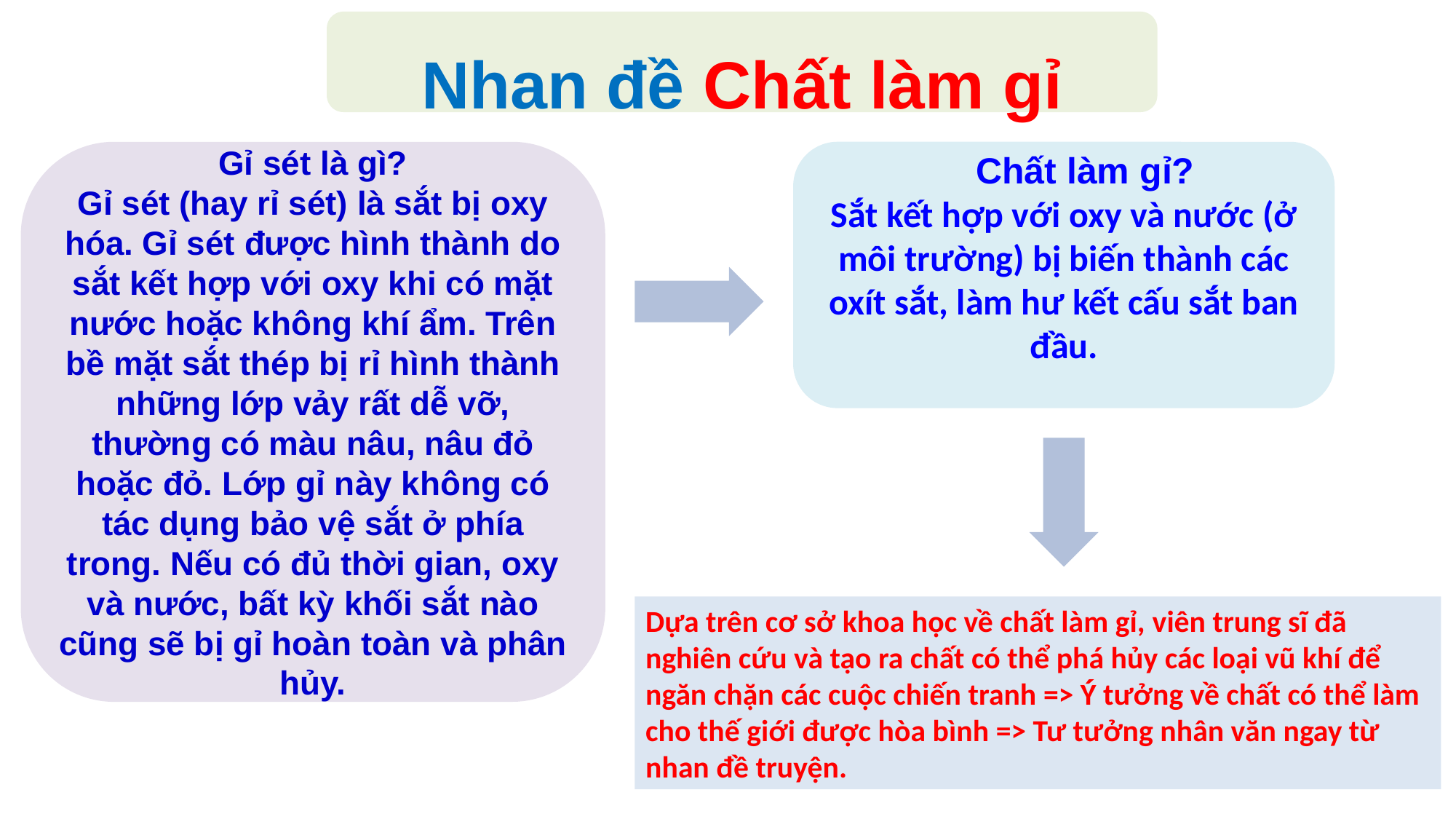

Nhan đề Chất làm gỉ

Gỉ sét là gì?
Gỉ sét (hay rỉ sét) là sắt bị oxy hóa. Gỉ sét được hình thành do sắt kết hợp với oxy khi có mặt nước hoặc không khí ẩm. Trên bề mặt sắt thép bị rỉ hình thành những lớp vảy rất dễ vỡ, thường có màu nâu, nâu đỏ hoặc đỏ. Lớp gỉ này không có tác dụng bảo vệ sắt ở phía trong. Nếu có đủ thời gian, oxy và nước, bất kỳ khối sắt nào cũng sẽ bị gỉ hoàn toàn và phân hủy.

     Chất làm gỉ?
Sắt kết hợp với oxy và nước (ở môi trường) bị biến thành các oxít sắt, làm hư kết cấu sắt ban đầu.

Dựa trên cơ sở khoa học về chất làm gỉ, viên trung sĩ đã nghiên cứu và tạo ra chất có thể phá hủy các loại vũ khí để ngăn chặn các cuộc chiến tranh => Ý tưởng về chất có thể làm cho thế giới được hòa bình => Tư tưởng nhân văn ngay từ nhan đề truyện.